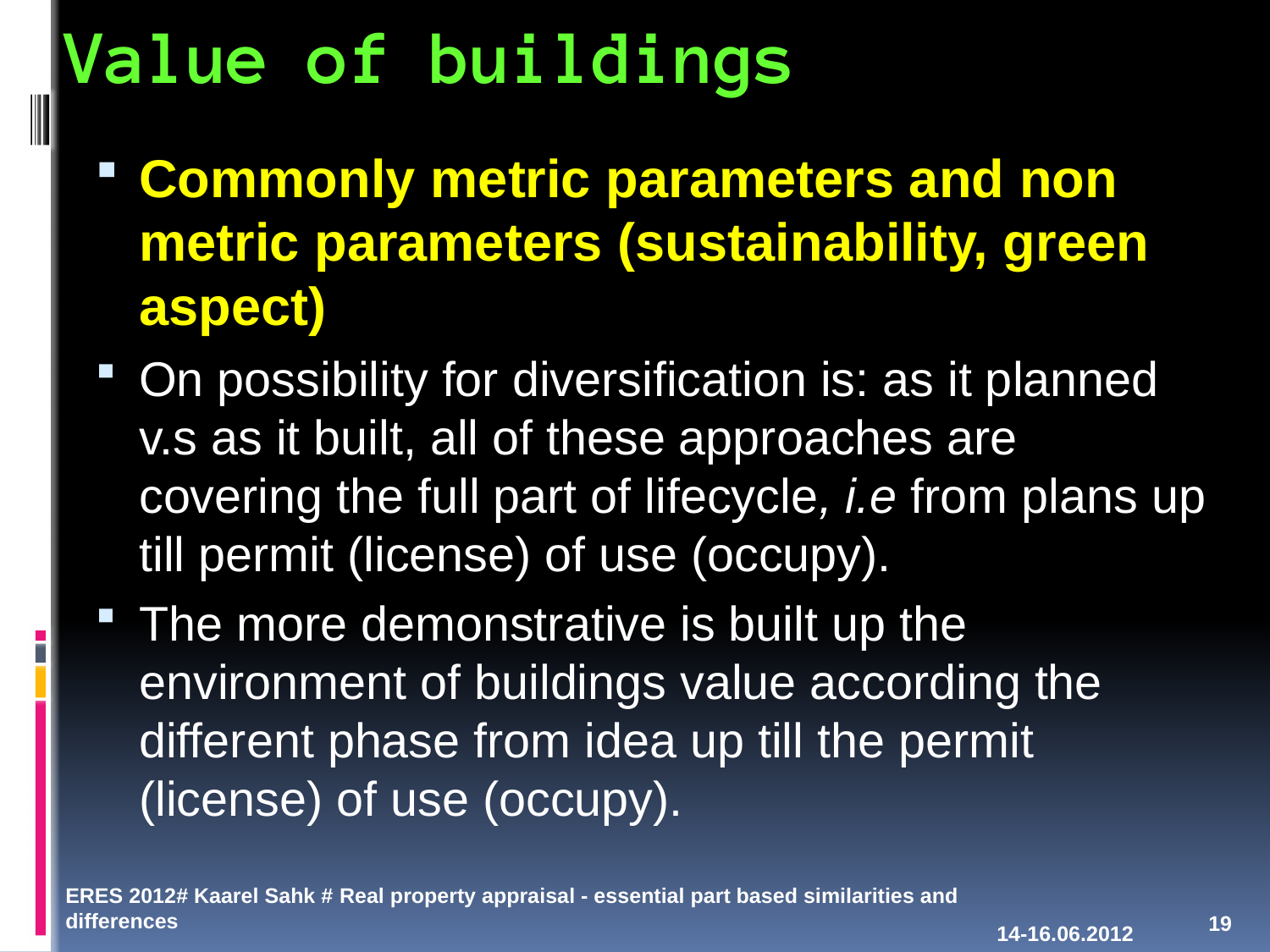

# Value of buildings
Commonly metric parameters and non metric parameters (sustainability, green aspect)
On possibility for diversification is: as it planned v.s as it built, all of these approaches are covering the full part of lifecycle, i.e from plans up till permit (license) of use (occupy).
The more demonstrative is built up the environment of buildings value according the different phase from idea up till the permit (license) of use (occupy).

ERES 2012# Kaarel Sahk # Real property appraisal - essential part based similarities and differences
14-16.06.2012
19